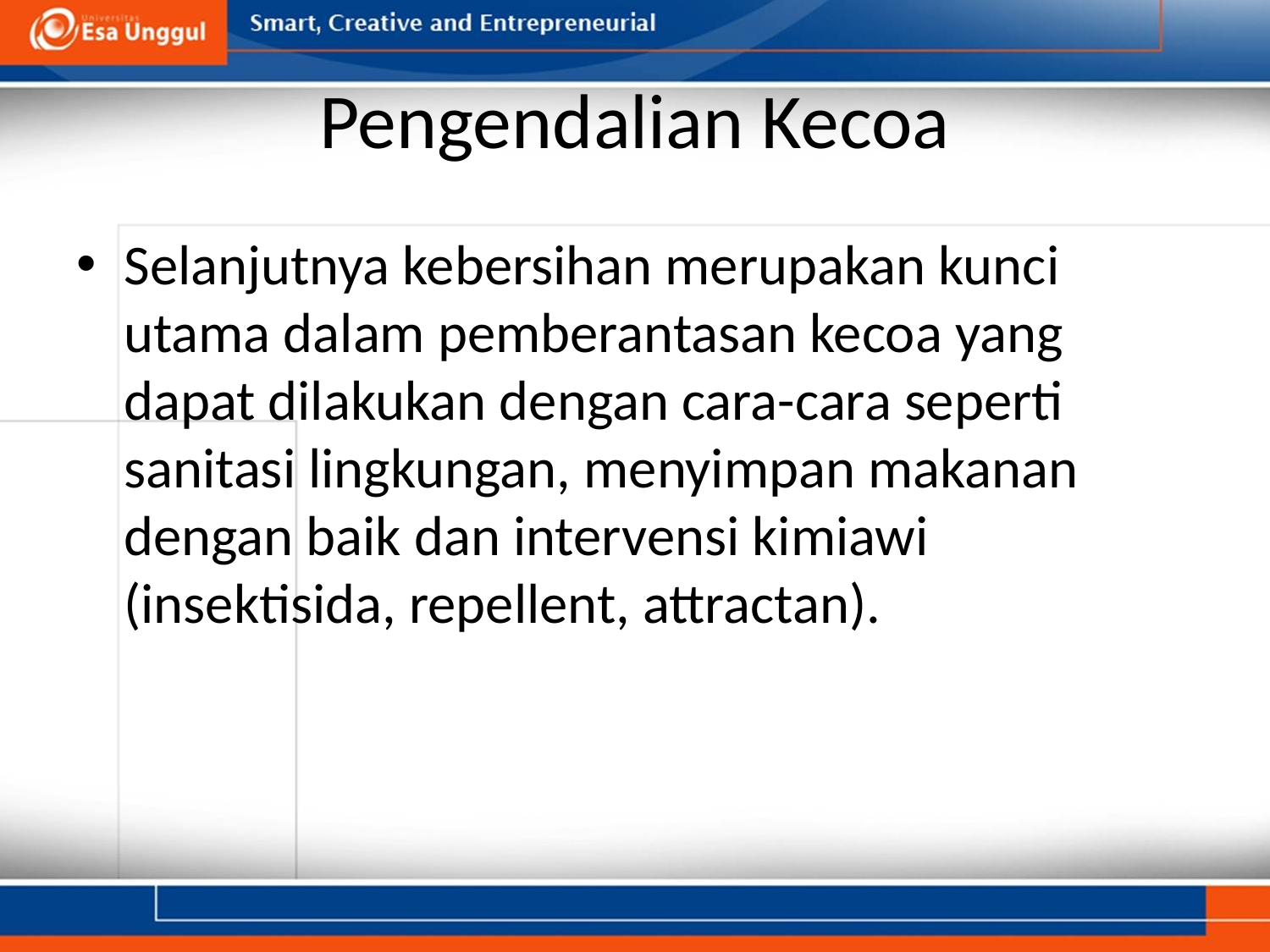

# Pengendalian Kecoa
Selanjutnya kebersihan merupakan kunci utama dalam pemberantasan kecoa yang dapat dilakukan dengan cara-cara seperti sanitasi lingkungan, menyimpan makanan dengan baik dan intervensi kimiawi (insektisida, repellent, attractan).